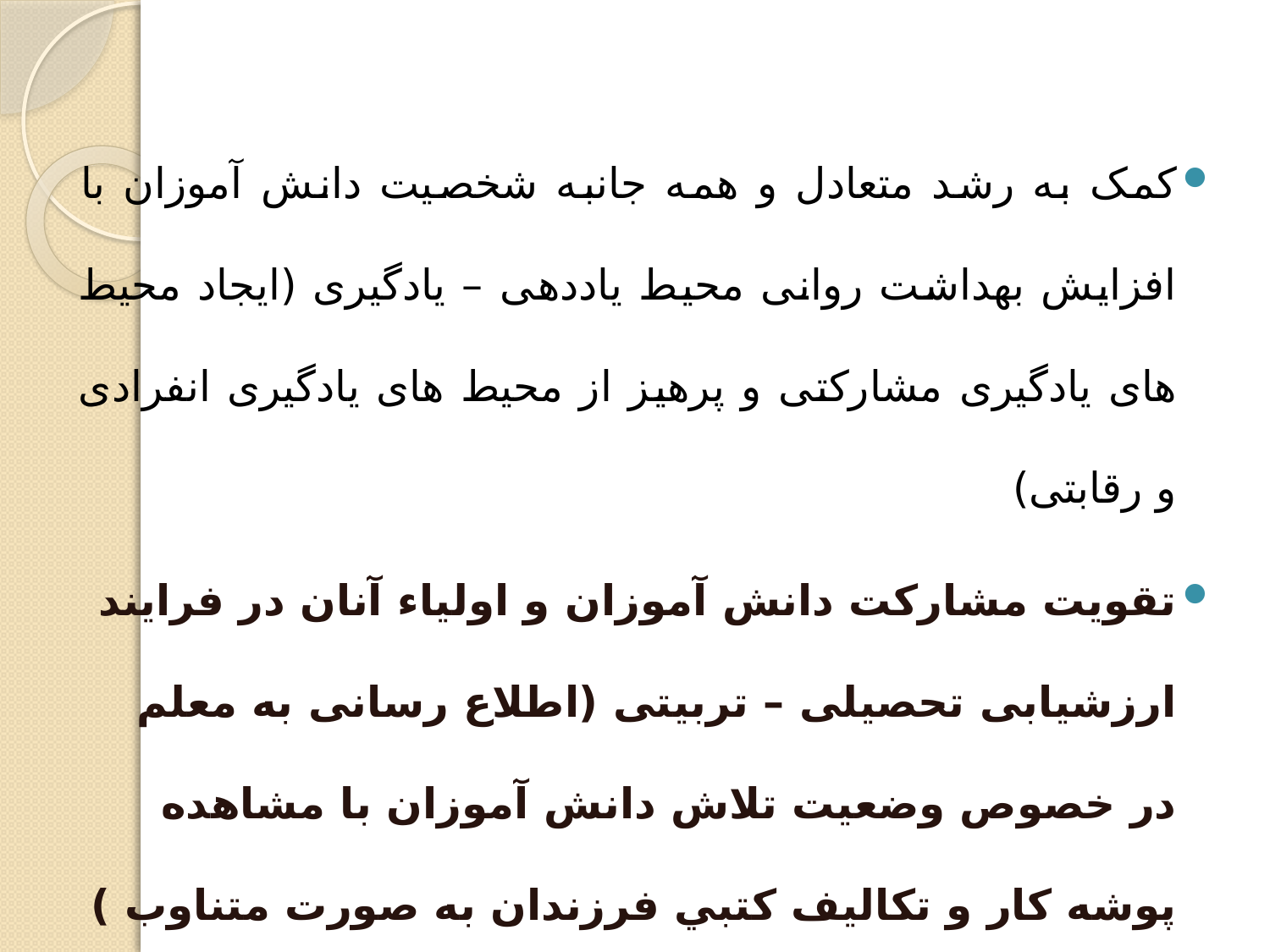

کمک به رشد متعادل و همه جانبه شخصیت دانش آموزان با افزایش بهداشت روانی محیط یاددهی – یادگیری (ایجاد محیط های یادگیری مشارکتی و پرهیز از محیط های یادگیری انفرادی و رقابتی)
تقویت مشارکت دانش آموزان و اولیاء آنان در فرایند ارزشیابی تحصیلی – تربیتی (اطلاع رسانی به معلم در خصوص وضعیت تلاش دانش آموزان با مشاهده پوشه کار و تکالیف کتبي فرزندان به صورت متناوب )